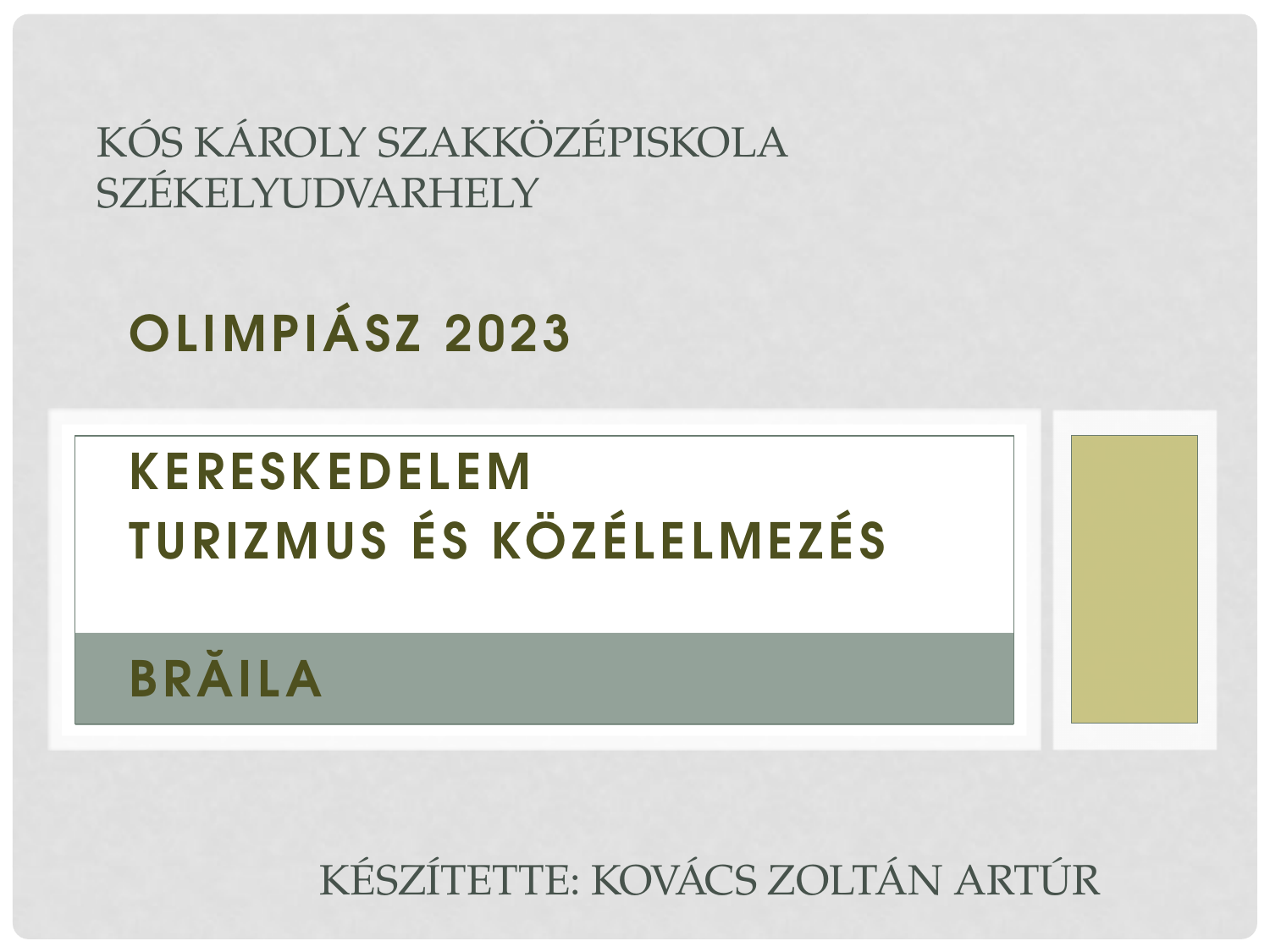

# KÓS KÁROLY SZAKKÖZÉPISKOLA SZÉKELYUDVARHELY
Olimpiász 2023

KERESKEDELEM
Turizmus és Közélelmezés

Brăila
Készítette: Kovács Zoltán artúr